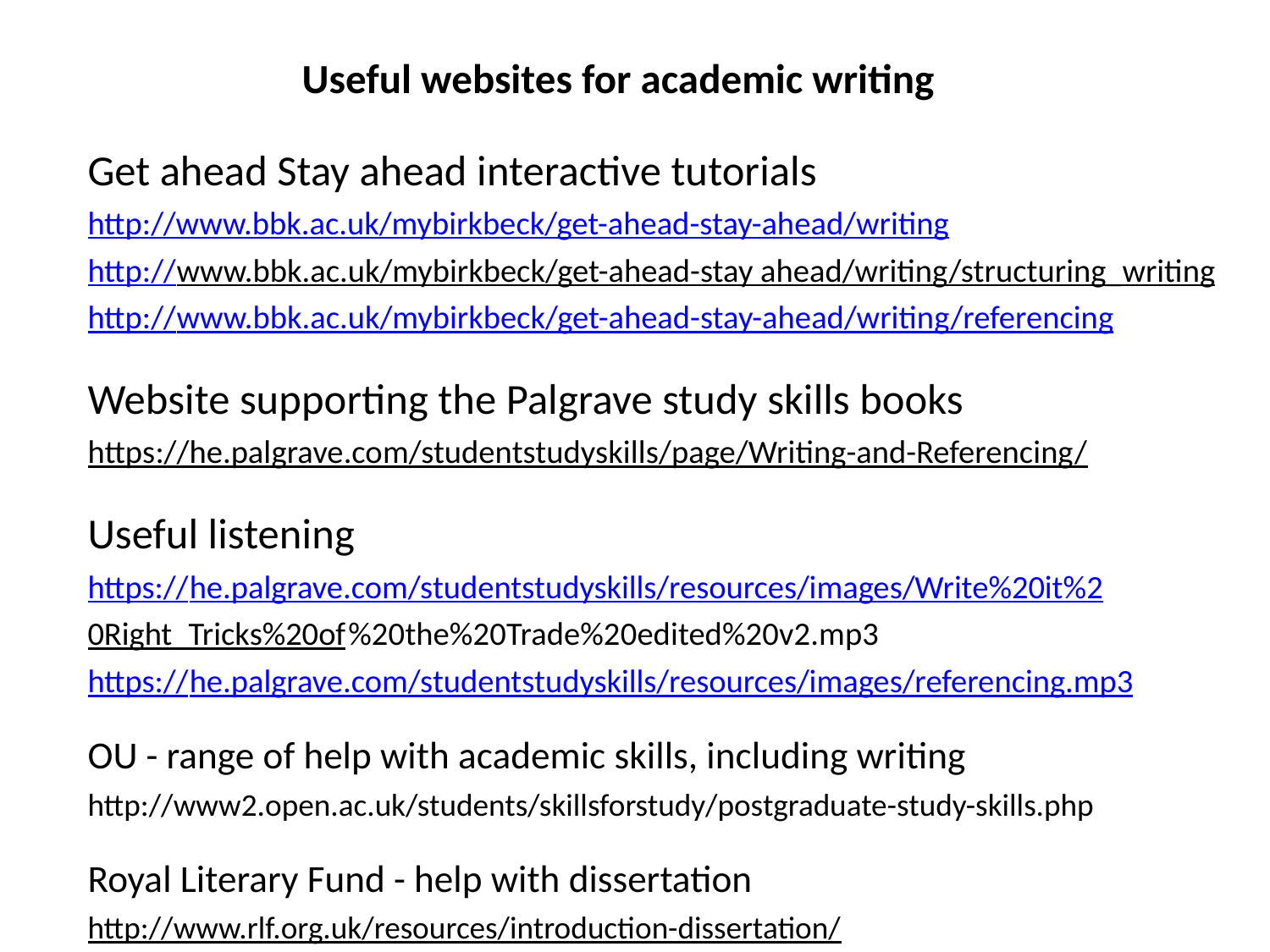

# Useful websites for academic writing
Get ahead Stay ahead interactive tutorials
http://www.bbk.ac.uk/mybirkbeck/get-ahead-stay-ahead/writing
http://www.bbk.ac.uk/mybirkbeck/get-ahead-stay ahead/writing/structuring_writing
http://www.bbk.ac.uk/mybirkbeck/get-ahead-stay-ahead/writing/referencing

Website supporting the Palgrave study skills books
https://he.palgrave.com/studentstudyskills/page/Writing-and-Referencing/

Useful listening
https://he.palgrave.com/studentstudyskills/resources/images/Write%20it%2
0Right_Tricks%20of%20the%20Trade%20edited%20v2.mp3
https://he.palgrave.com/studentstudyskills/resources/images/referencing.mp3

OU - range of help with academic skills, including writing
http://www2.open.ac.uk/students/skillsforstudy/postgraduate-study-skills.php

Royal Literary Fund - help with dissertation
http://www.rlf.org.uk/resources/introduction-dissertation/